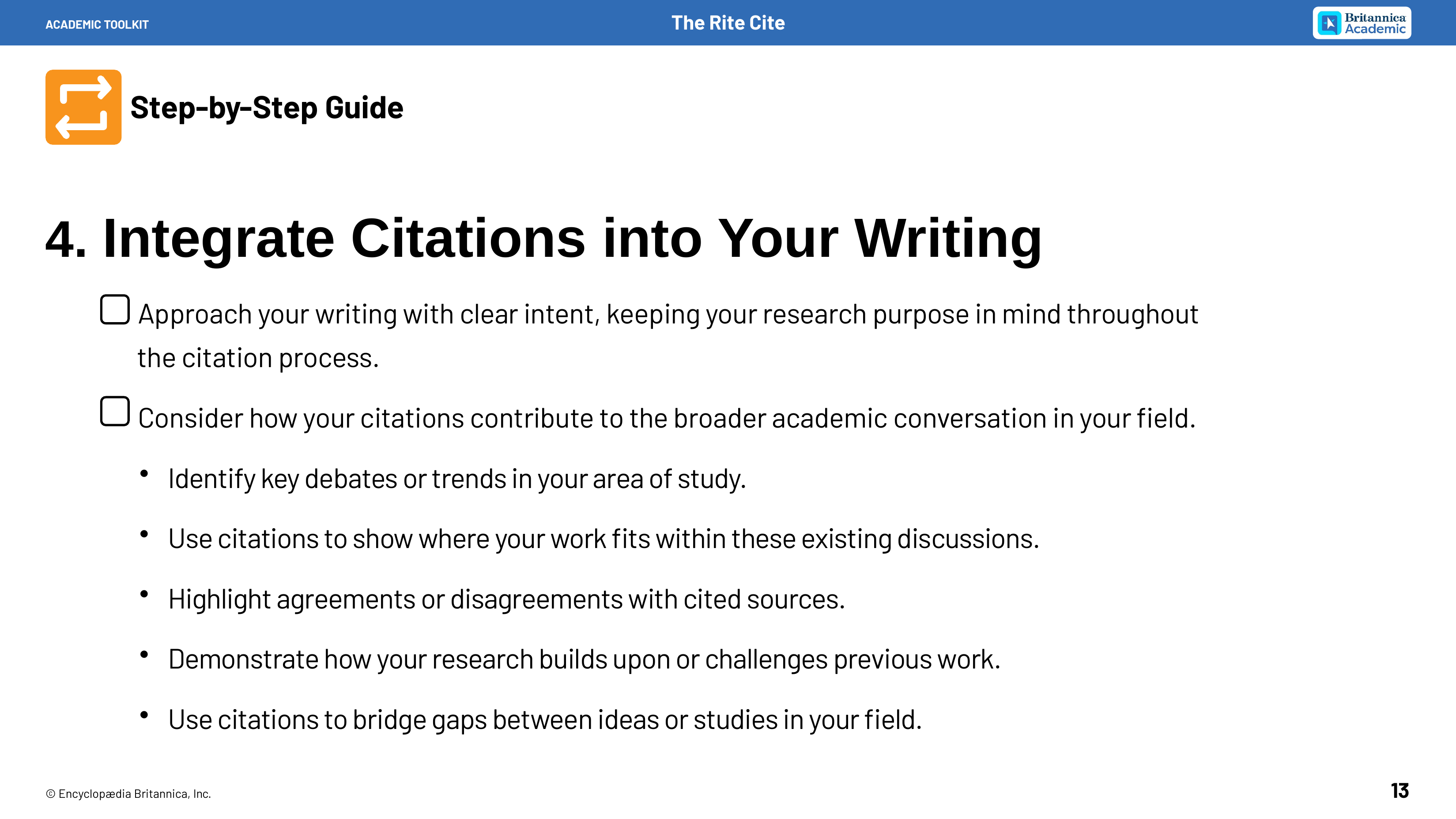

ACADEMIC TOOLKIT

Step-by-Step Guide
4. Integrate Citations into Your Writing
Approach your writing with clear intent, keeping your research purpose in mind throughout
the citation process.
Consider how your citations contribute to the broader academic conversation in your field.
Identify key debates or trends in your area of study.
Use citations to show where your work fits within these existing discussions.
Highlight agreements or disagreements with cited sources.
Demonstrate how your research builds upon or challenges previous work.
Use citations to bridge gaps between ideas or studies in your field.

13
© Encyclopædia Britannica, Inc.